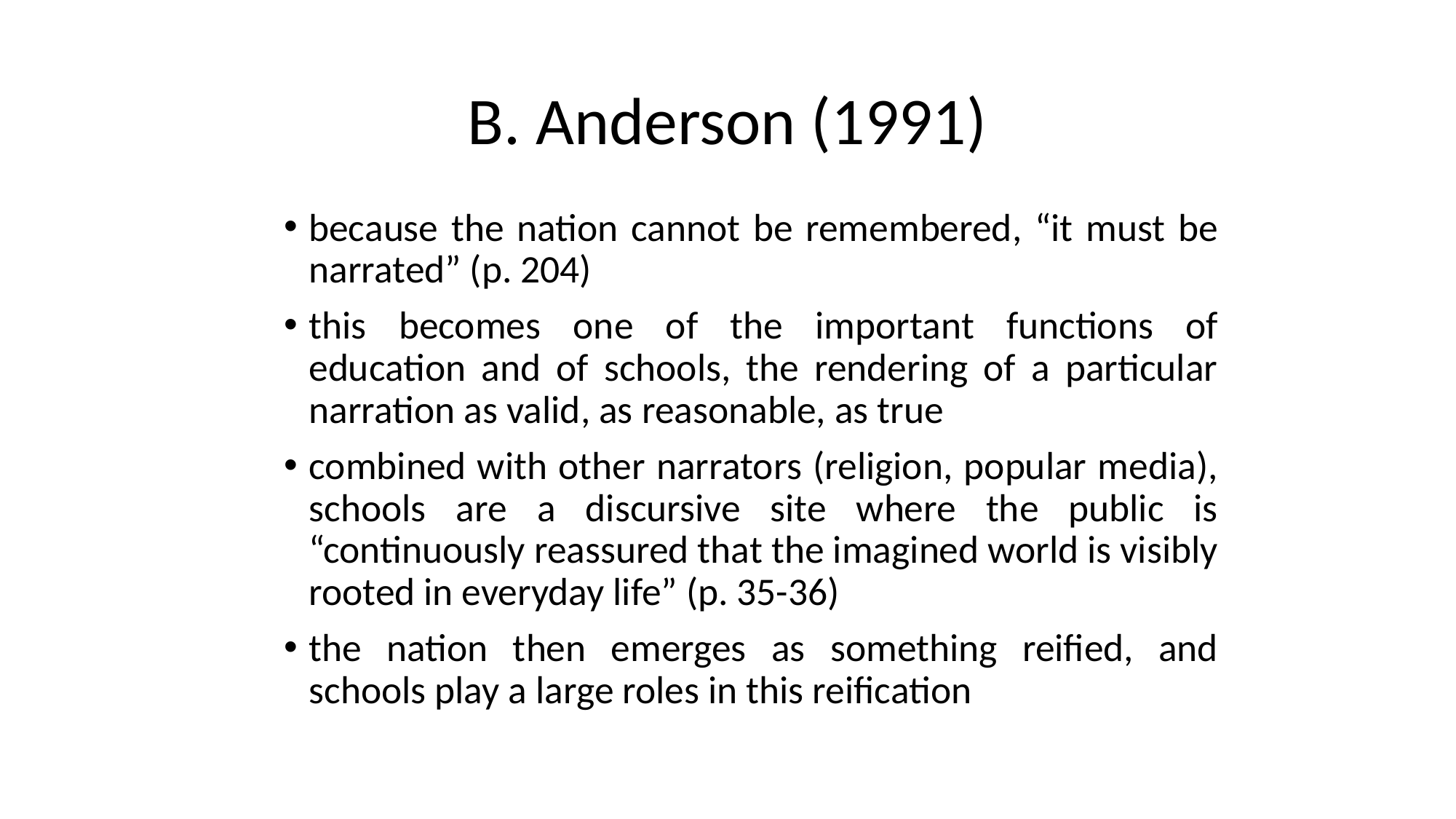

# B. Anderson (1991)
because the nation cannot be remembered, “it must be narrated” (p. 204)
this becomes one of the important functions of education and of schools, the rendering of a particular narration as valid, as reasonable, as true
combined with other narrators (religion, popular media), schools are a discursive site where the public is “continuously reassured that the imagined world is visibly rooted in everyday life” (p. 35-36)
the nation then emerges as something reified, and schools play a large roles in this reification